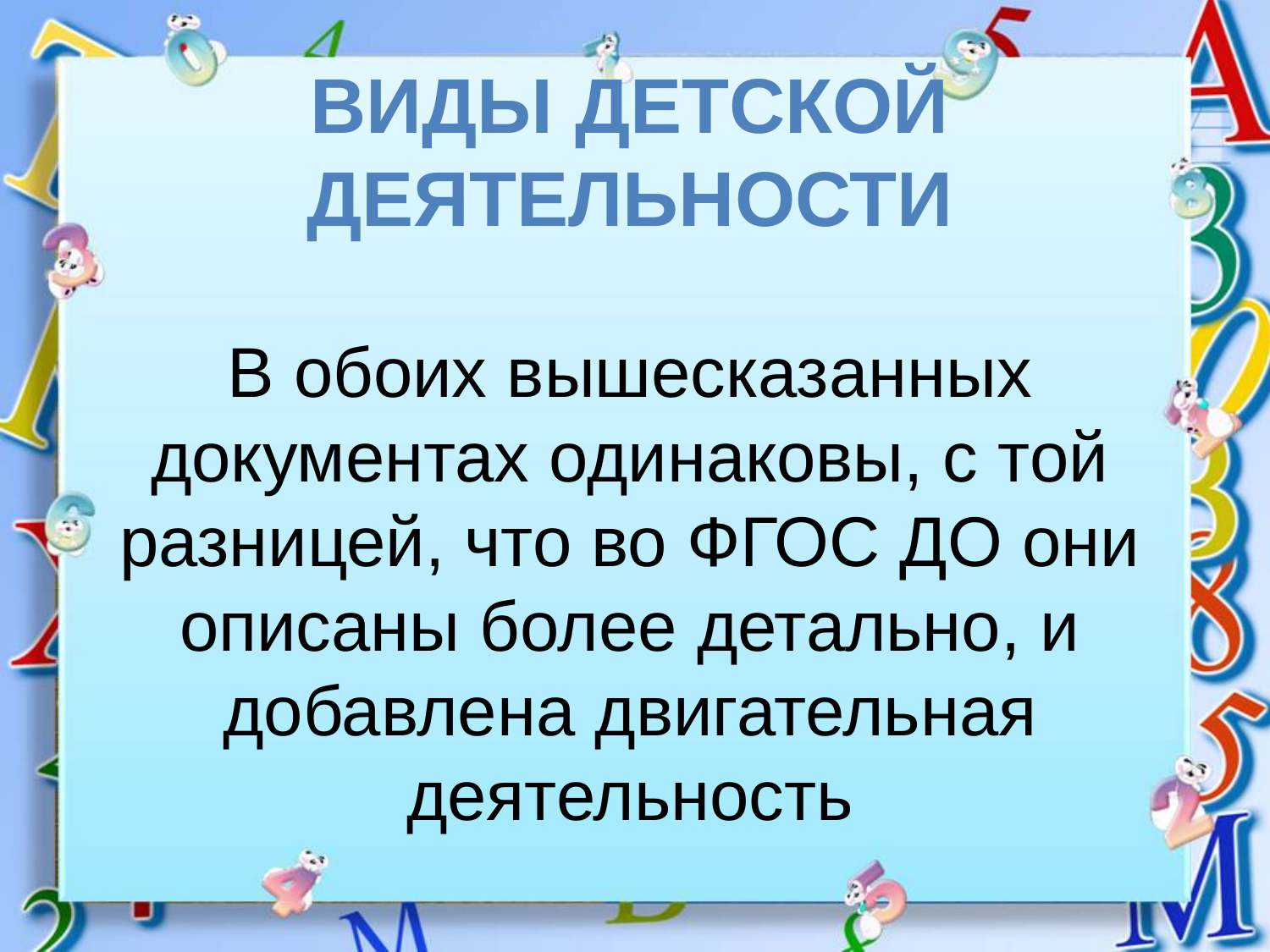

ВИДЫ ДЕТСКОЙ ДЕЯТЕЛЬНОСТИ

В обоих вышесказанных документах одинаковы, с той разницей, что во ФГОС ДО они описаны более детально, и добавлена двигательная деятельность